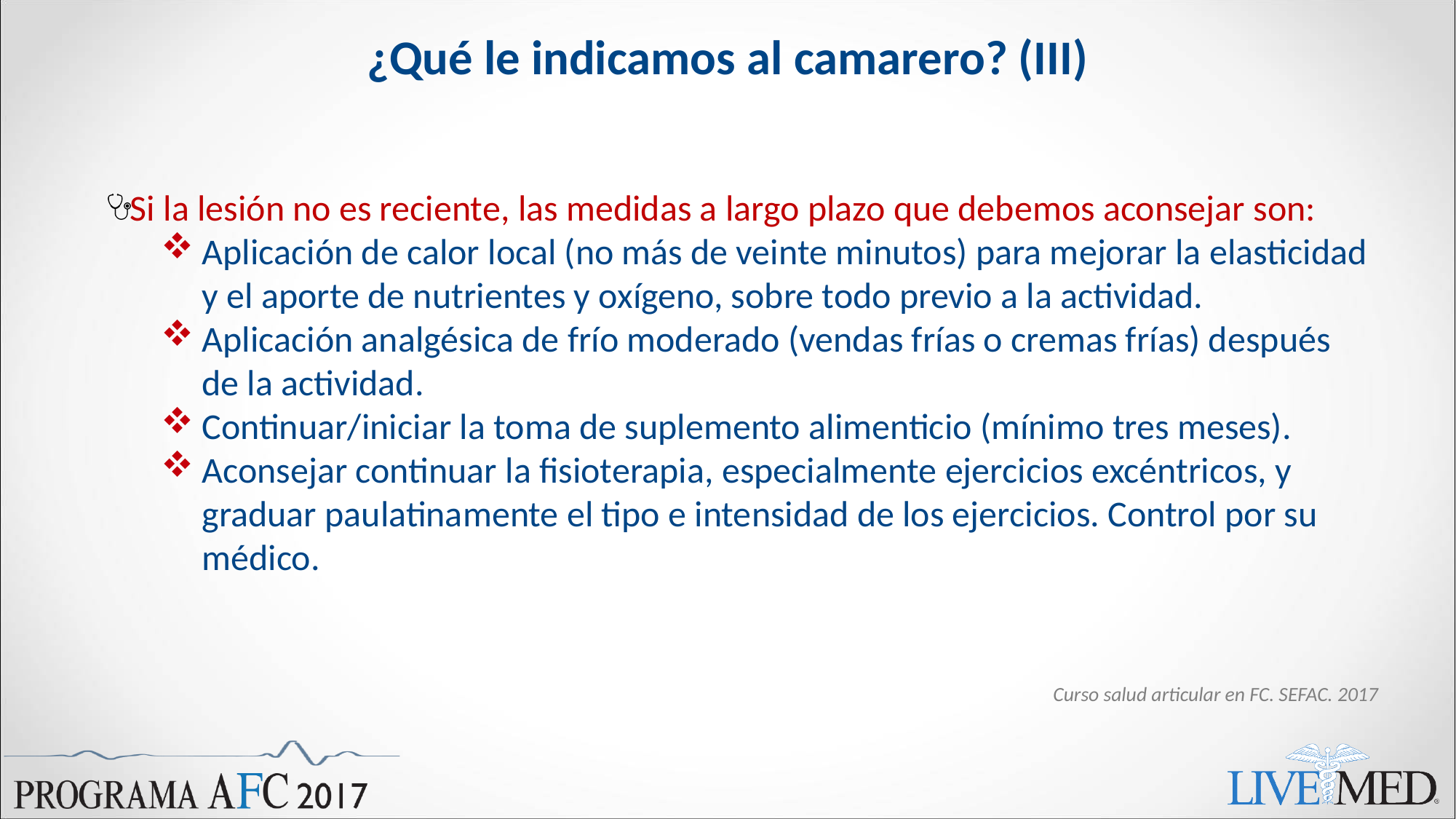

# ¿Qué le indicamos al camarero? (III)
Si la lesión no es reciente, las medidas a largo plazo que debemos aconsejar son:
Aplicación de calor local (no más de veinte minutos) para mejorar la elasticidad y el aporte de nutrientes y oxígeno, sobre todo previo a la actividad.
Aplicación analgésica de frío moderado (vendas frías o cremas frías) después de la actividad.
Continuar/iniciar la toma de suplemento alimenticio (mínimo tres meses).
Aconsejar continuar la fisioterapia, especialmente ejercicios excéntricos, y graduar paulatinamente el tipo e intensidad de los ejercicios. Control por su médico.

Curso salud articular en FC. SEFAC. 2017